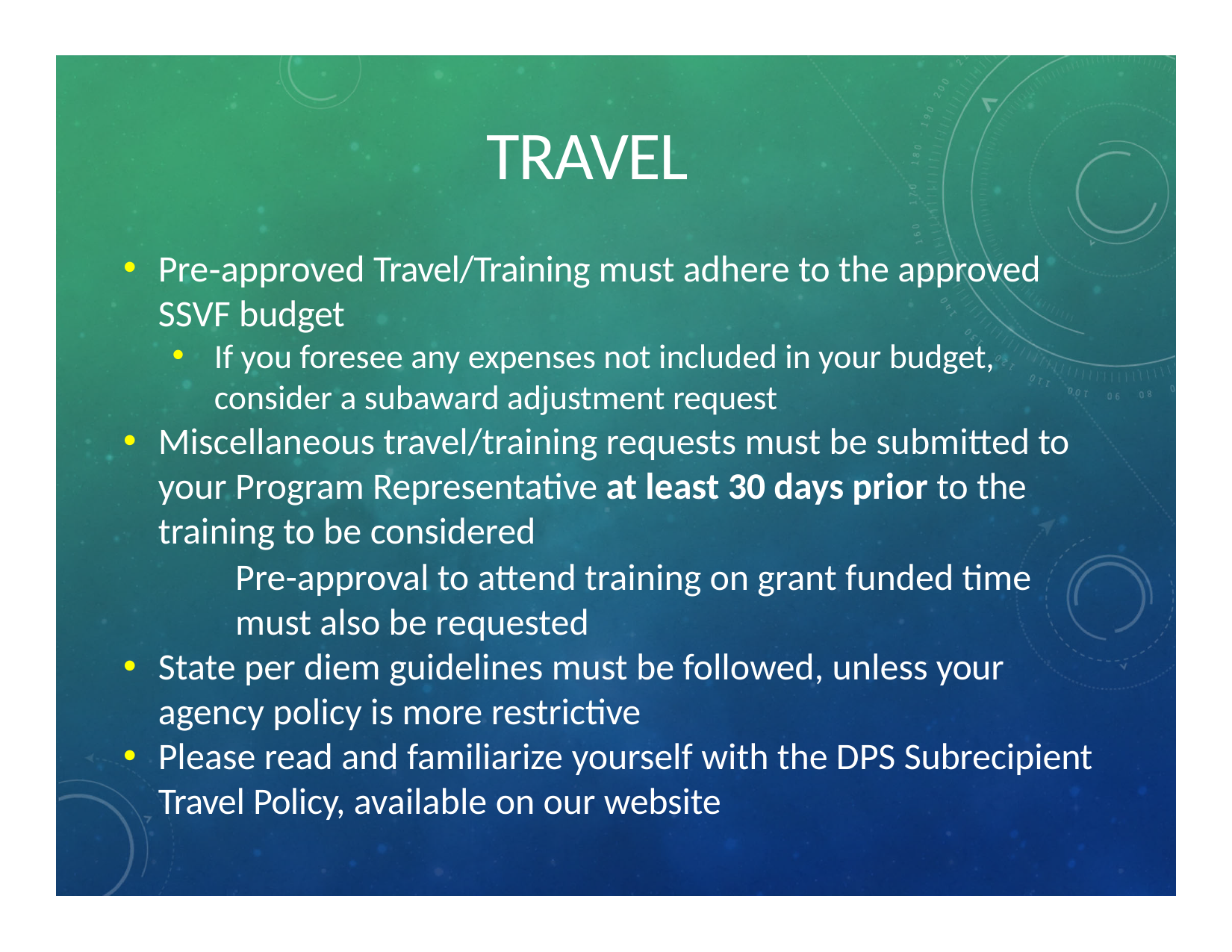

# TRAVEL
Pre‐approved Travel/Training must adhere to the approved SSVF budget
If you foresee any expenses not included in your budget, consider a subaward adjustment request
Miscellaneous travel/training requests must be submitted to your Program Representative at least 30 days prior to the training to be considered
			Pre-approval to attend training on grant funded time 			must also be requested
State per diem guidelines must be followed, unless your agency policy is more restrictive
Please read and familiarize yourself with the DPS Subrecipient Travel Policy, available on our website